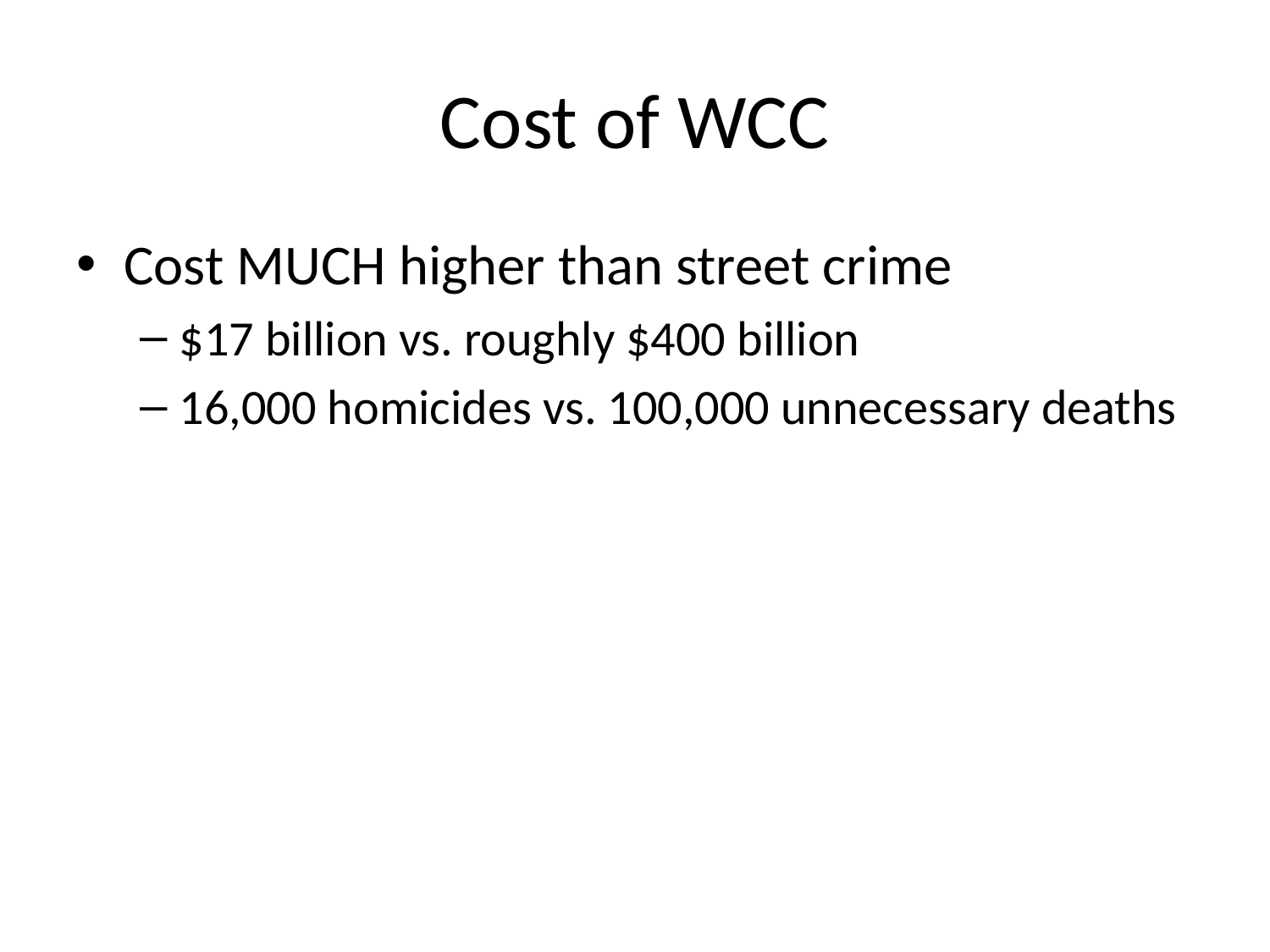

# Cost of WCC
Cost MUCH higher than street crime
$17 billion vs. roughly $400 billion
16,000 homicides vs. 100,000 unnecessary deaths